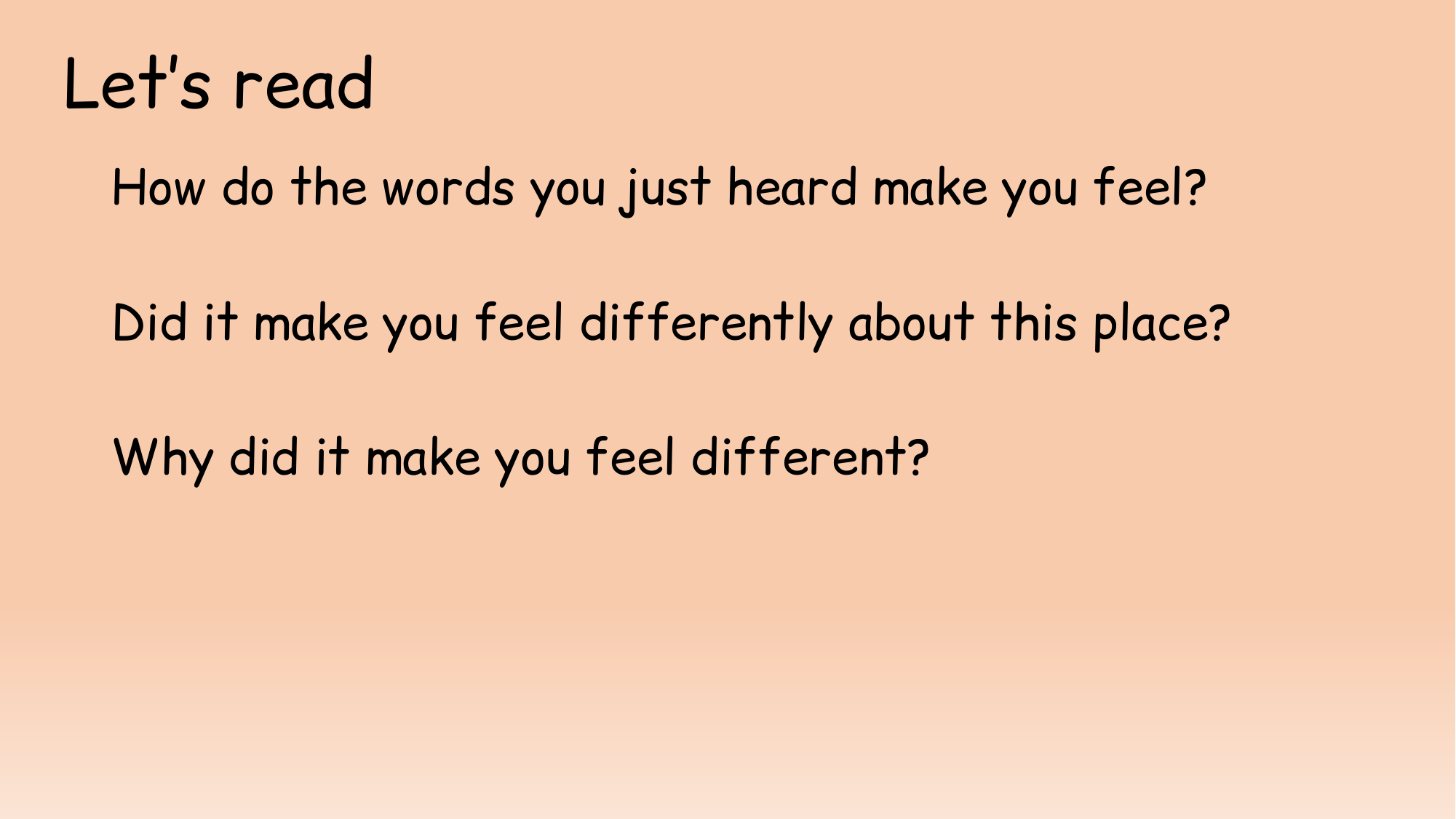

# Let’s read
How do the words you just heard make you feel?

Did it make you feel differently about this place?

Why did it make you feel different?